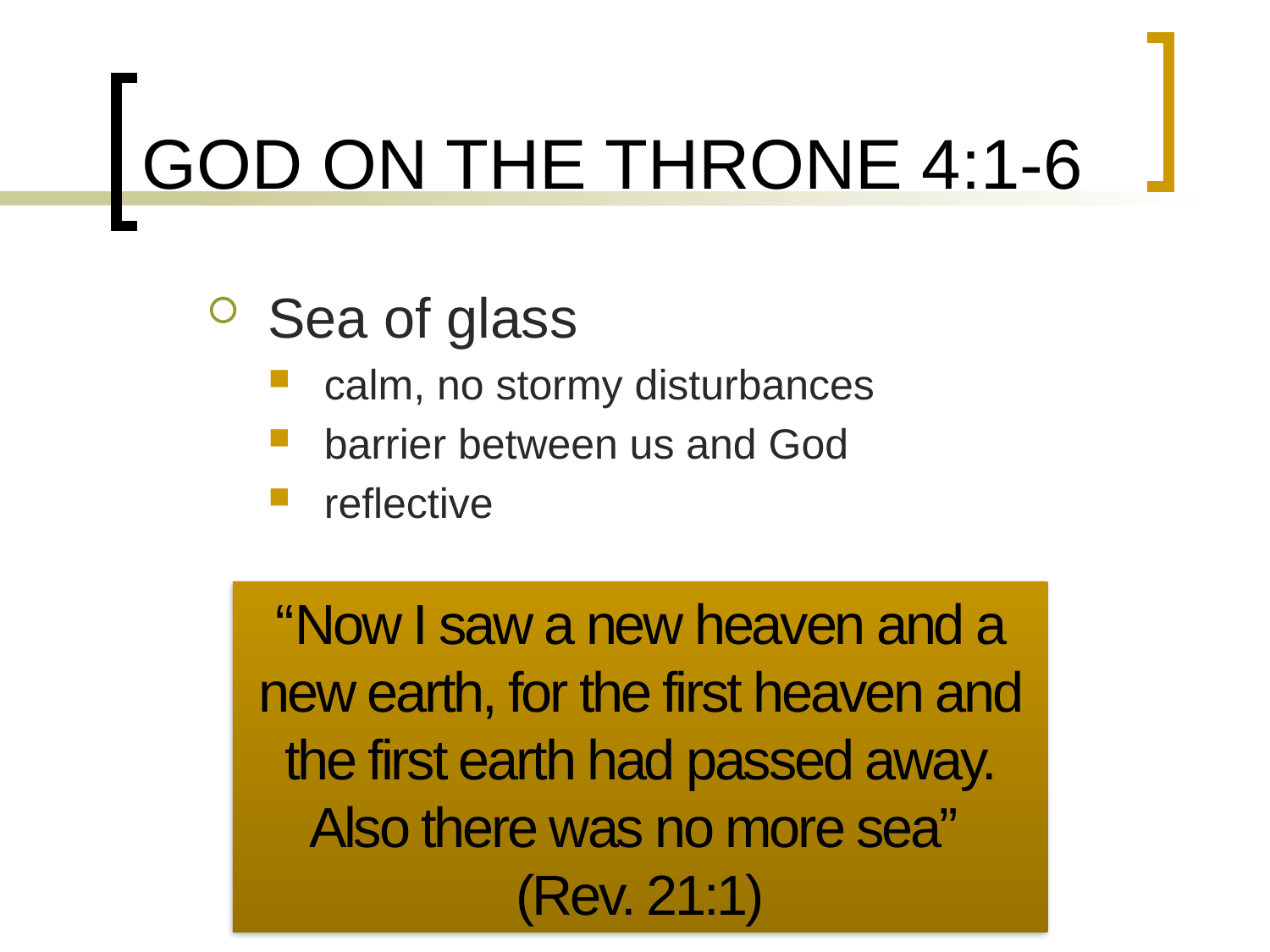

# GOD ON THE THRONE 4:1-6
Sea of glass
calm, no stormy disturbances
barrier between us and God
reflective

“Now I saw a new heaven and a new earth, for the first heaven and the first earth had passed away. Also there was no more sea”
(Rev. 21:1)